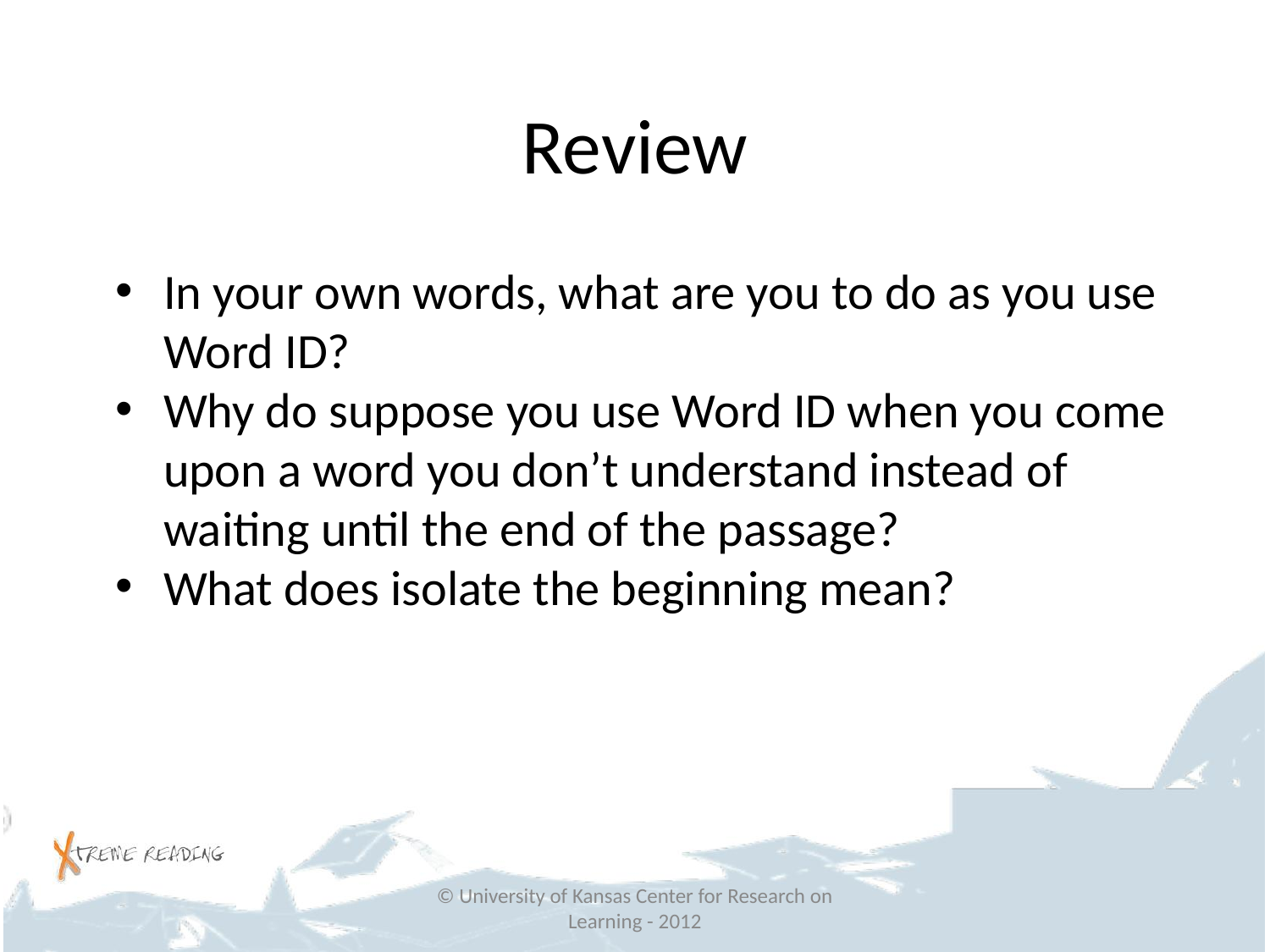

# Review
In your own words, what are you to do as you use Word ID?
Why do suppose you use Word ID when you come upon a word you don’t understand instead of waiting until the end of the passage?
What does isolate the beginning mean?
© University of Kansas Center for Research on Learning - 2012